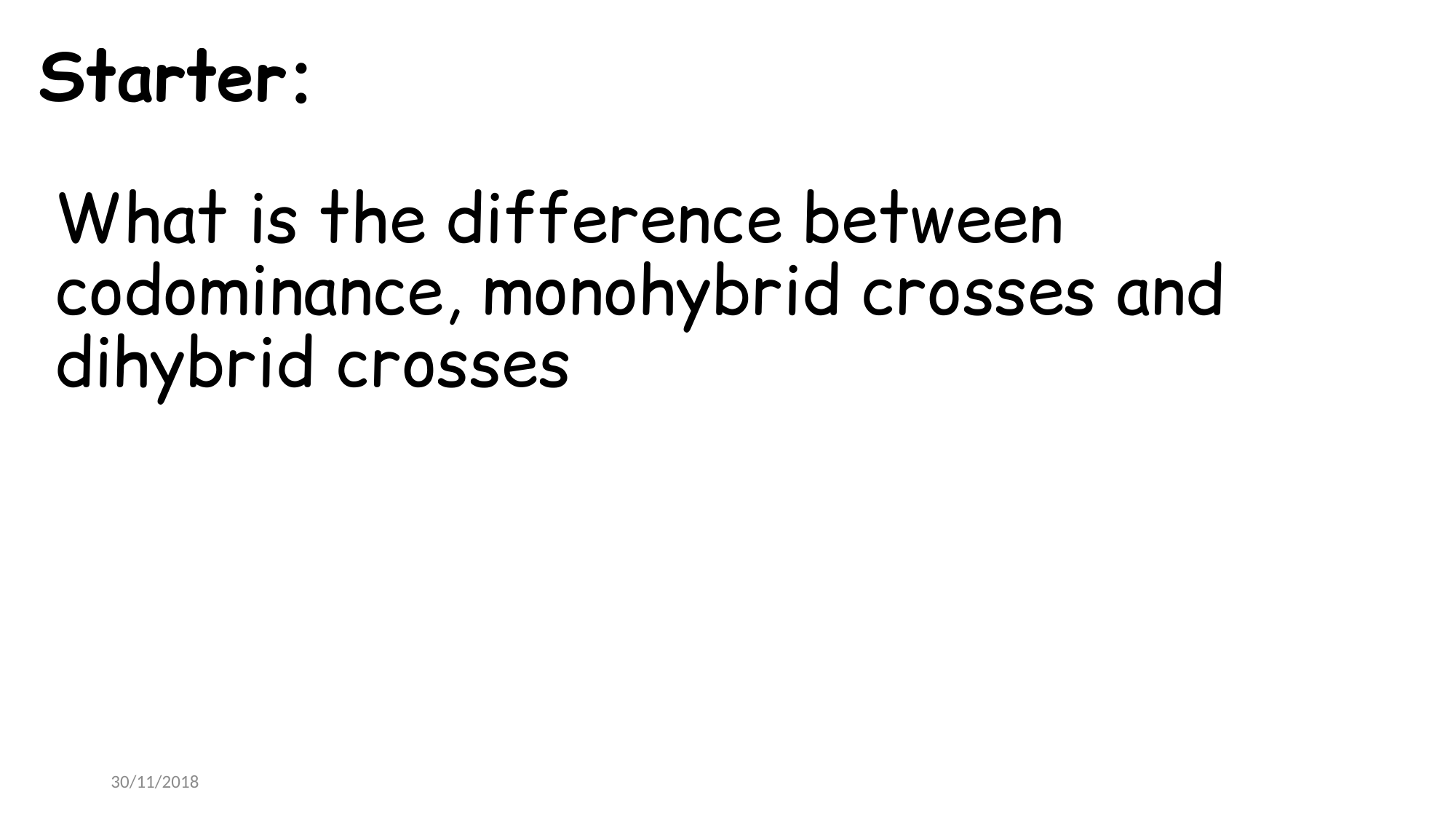

# Starter:
What is the difference between codominance, monohybrid crosses and dihybrid crosses
30/11/2018